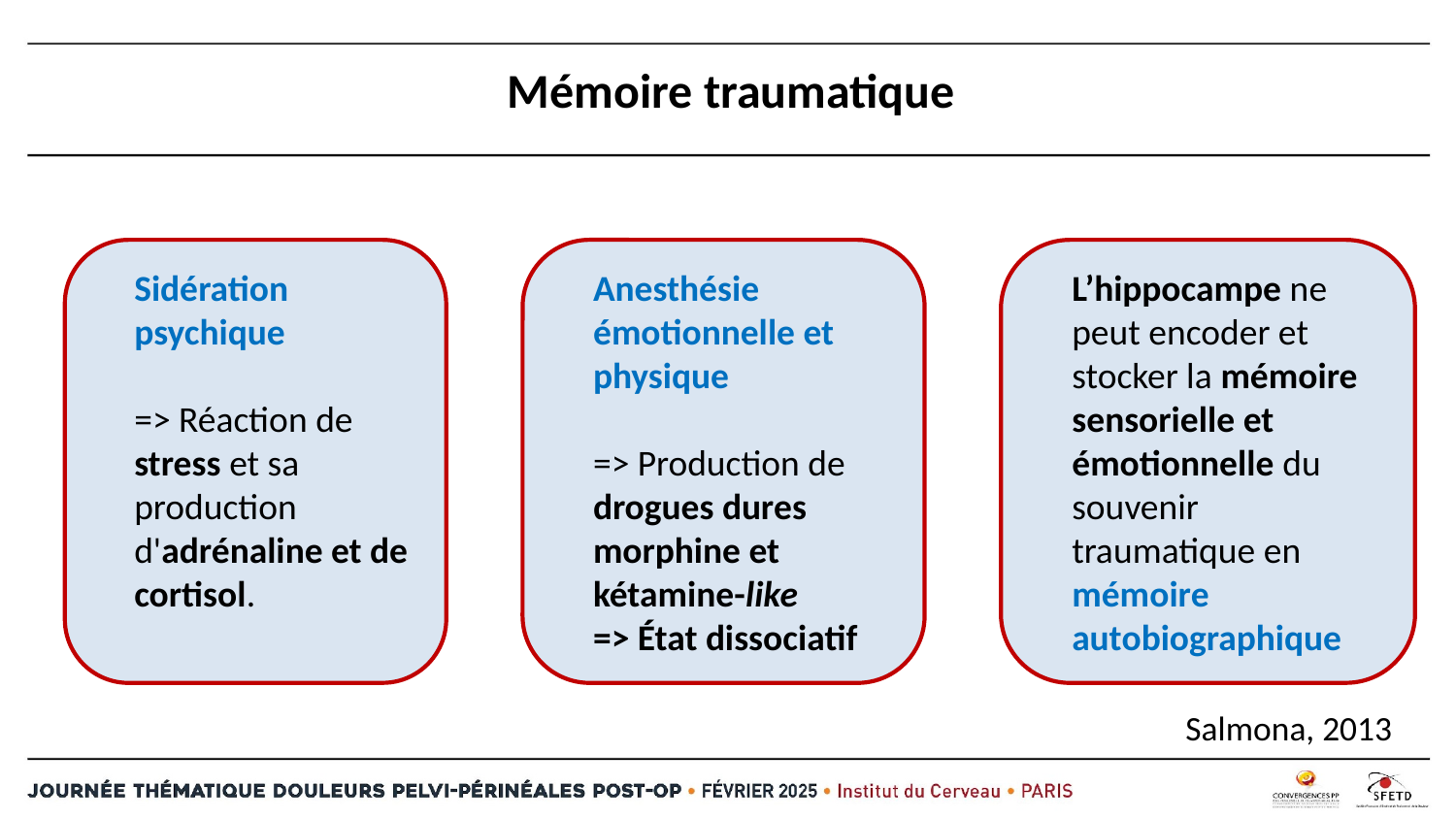

# Mémoire traumatique
Sidération psychique

=> Réaction de stress et sa production
d'adrénaline et de cortisol.

Anesthésie
émotionnelle et physique

=> Production de drogues dures morphine et
kétamine-like
=> État dissociatif
L’hippocampe ne peut encoder et stocker la mémoire sensorielle et émotionnelle du souvenir traumatique en mémoire autobiographique
Salmona, 2013